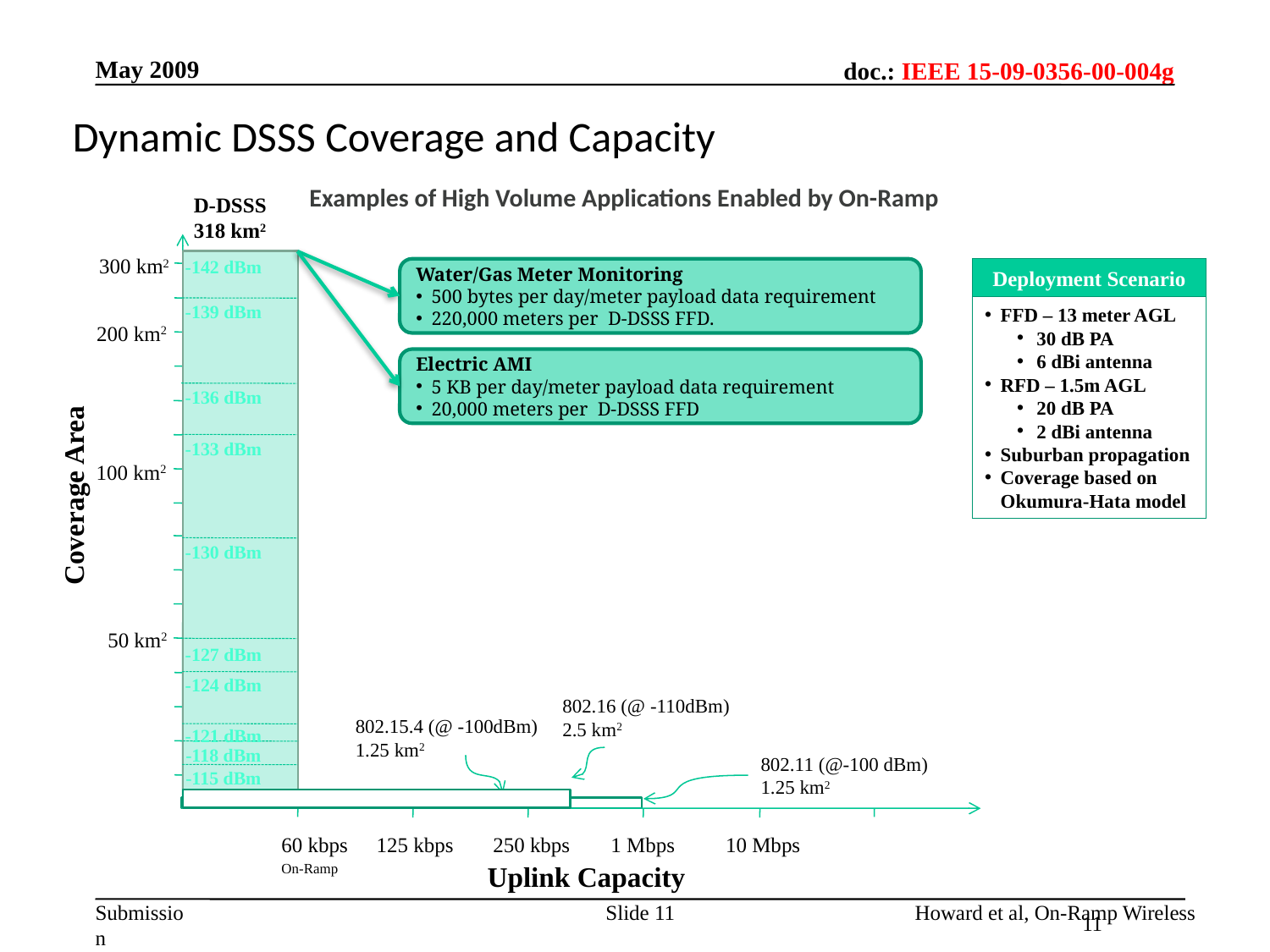

May 2009
Dynamic DSSS Coverage and Capacity
Examples of High Volume Applications Enabled by On-Ramp
D-DSSS
318 km2
300 km2
 -142 dBm

Deployment Scenario
Water/Gas Meter Monitoring
500 bytes per day/meter payload data requirement
220,000 meters per  D-DSSS FFD.
 -139 dBm
FFD – 13 meter AGL
 30 dB PA
 6 dBi antenna
RFD – 1.5m AGL
 20 dB PA
 2 dBi antenna
Suburban propagation
Coverage based on Okumura-Hata model
200 km2
Electric AMI
5 KB per day/meter payload data requirement
20,000 meters per  D-DSSS FFD
 -136 dBm
 -133 dBm
100 km2
Coverage Area
 -130 dBm
 50 km2
 -127 dBm
 -124 dBm
802.16 (@ -110dBm)
2.5 km2
802.15.4 (@ -100dBm)
1.25 km2
 -121 dBm
 -118 dBm
802.11 (@-100 dBm)
1.25 km2
 -115 dBm

60 kbps
On-Ramp
125 kbps
250 kbps
1 Mbps
10 Mbps
Uplink Capacity
Slide 11
Howard et al, On-Ramp Wireless
11